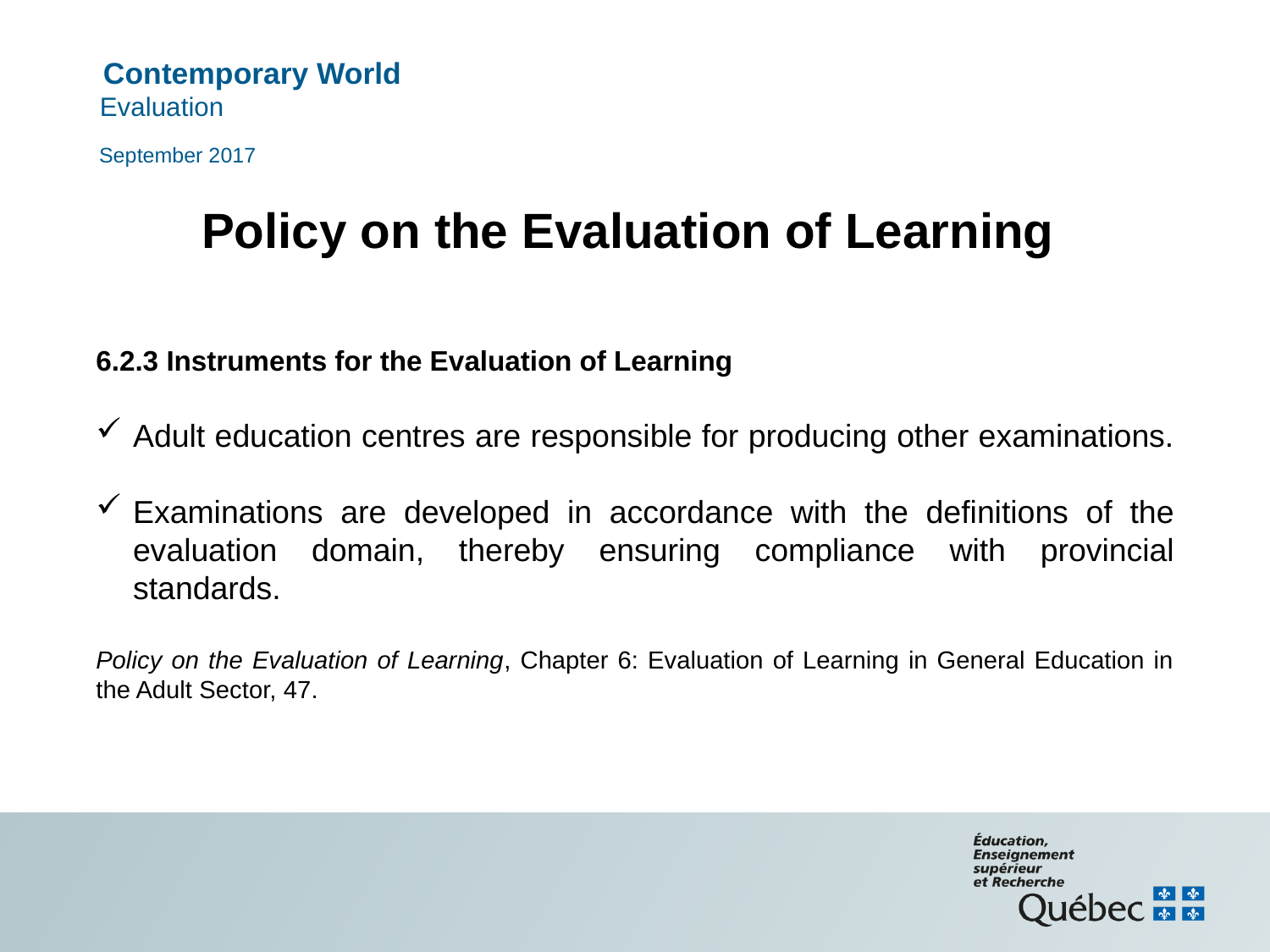

September 2017
# Policy on the Evaluation of Learning
6.2.3 Instruments for the Evaluation of Learning

Adult education centres are responsible for producing other examinations.

Examinations are developed in accordance with the definitions of the evaluation domain, thereby ensuring compliance with provincial standards.

Policy on the Evaluation of Learning, Chapter 6: Evaluation of Learning in General Education in the Adult Sector, 47.